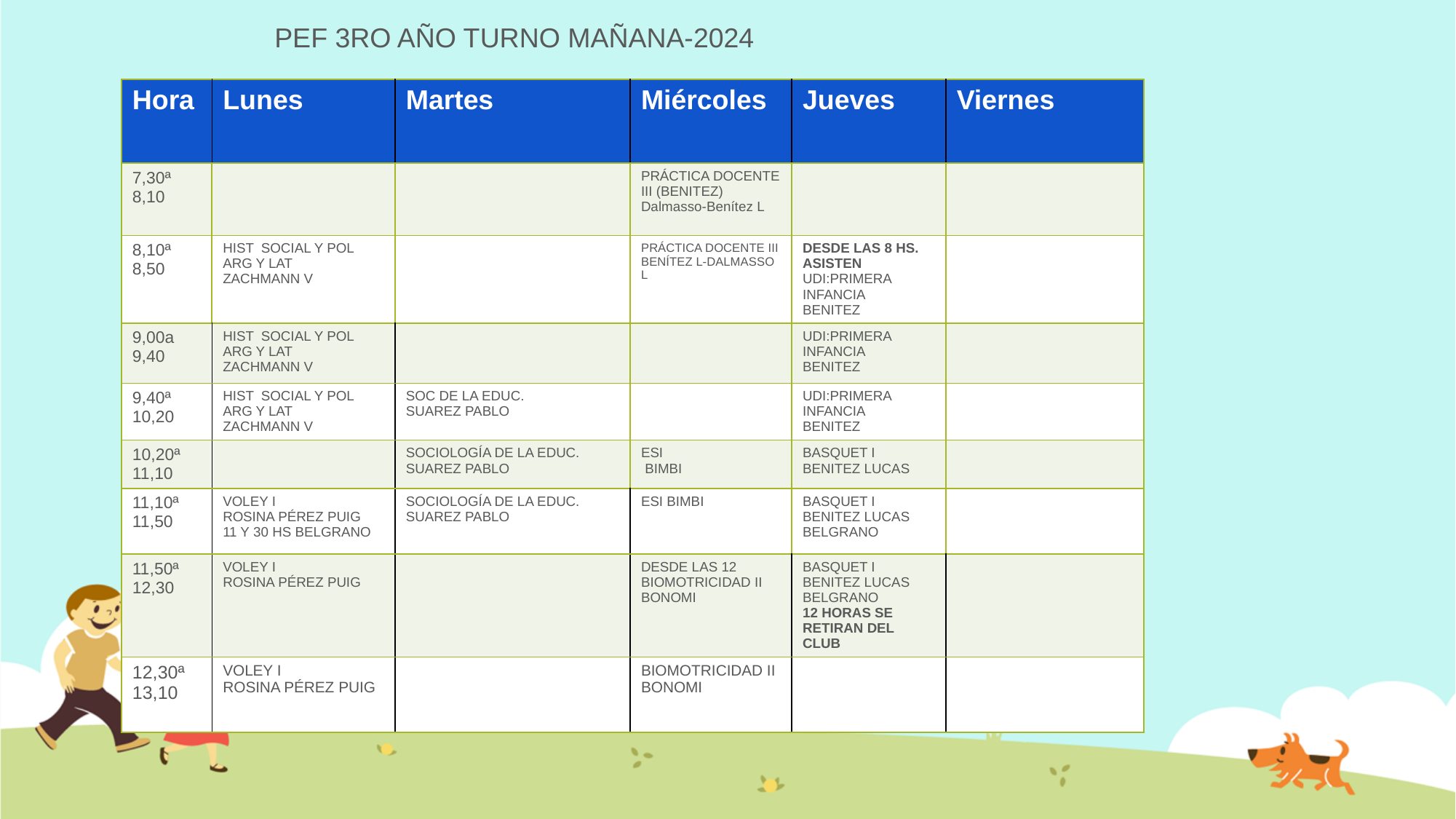

# PEF 3RO AÑO TURNO MAÑANA-2024
| Hora | Lunes | Martes | Miércoles | Jueves | Viernes |
| --- | --- | --- | --- | --- | --- |
| 7,30ª 8,10 |  |  | PRÁCTICA DOCENTE III (BENITEZ) Dalmasso-Benítez L |  |  |
| 8,10ª 8,50 | HIST SOCIAL Y POL ARG Y LAT ZACHMANN V |  | PRÁCTICA DOCENTE III BENÍTEZ L-DALMASSO L | DESDE LAS 8 HS. ASISTEN UDI:PRIMERA INFANCIA BENITEZ |  |
| 9,00a 9,40 | HIST SOCIAL Y POL ARG Y LAT ZACHMANN V |  |  | UDI:PRIMERA INFANCIA BENITEZ |  |
| 9,40ª 10,20 | HIST SOCIAL Y POL ARG Y LAT ZACHMANN V | SOC DE LA EDUC. SUAREZ PABLO |  | UDI:PRIMERA INFANCIA BENITEZ |  |
| 10,20ª 11,10 |  | SOCIOLOGÍA DE LA EDUC. SUAREZ PABLO | ESI BIMBI | BASQUET I BENITEZ LUCAS |  |
| 11,10ª 11,50 | VOLEY I ROSINA PÉREZ PUIG 11 Y 30 HS BELGRANO | SOCIOLOGÍA DE LA EDUC. SUAREZ PABLO | ESI BIMBI | BASQUET I BENITEZ LUCAS BELGRANO |  |
| 11,50ª 12,30 | VOLEY I ROSINA PÉREZ PUIG |  | DESDE LAS 12 BIOMOTRICIDAD II BONOMI | BASQUET I BENITEZ LUCAS BELGRANO 12 HORAS SE RETIRAN DEL CLUB |  |
| 12,30ª 13,10 | VOLEY I ROSINA PÉREZ PUIG |  | BIOMOTRICIDAD II BONOMI |  |  |